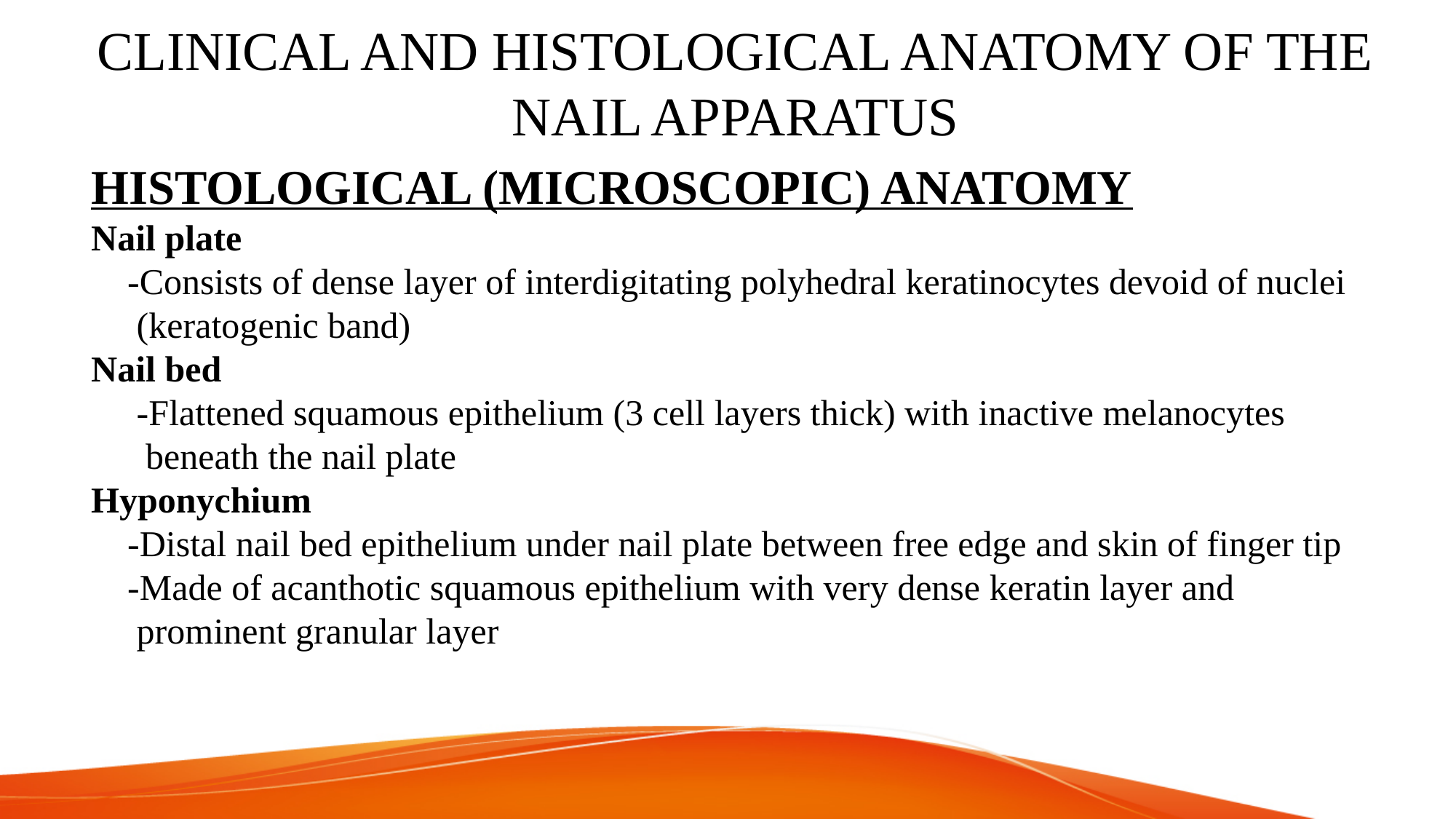

# CLINICAL AND HISTOLOGICAL ANATOMY OF THE NAIL APPARATUS
HISTOLOGICAL (MICROSCOPIC) ANATOMY
Nail plate
    -Consists of dense layer of interdigitating polyhedral keratinocytes devoid of nuclei
     (keratogenic band)
Nail bed
     -Flattened squamous epithelium (3 cell layers thick) with inactive melanocytes
      beneath the nail plate
Hyponychium
    -Distal nail bed epithelium under nail plate between free edge and skin of finger tip
    -Made of acanthotic squamous epithelium with very dense keratin layer and
     prominent granular layer